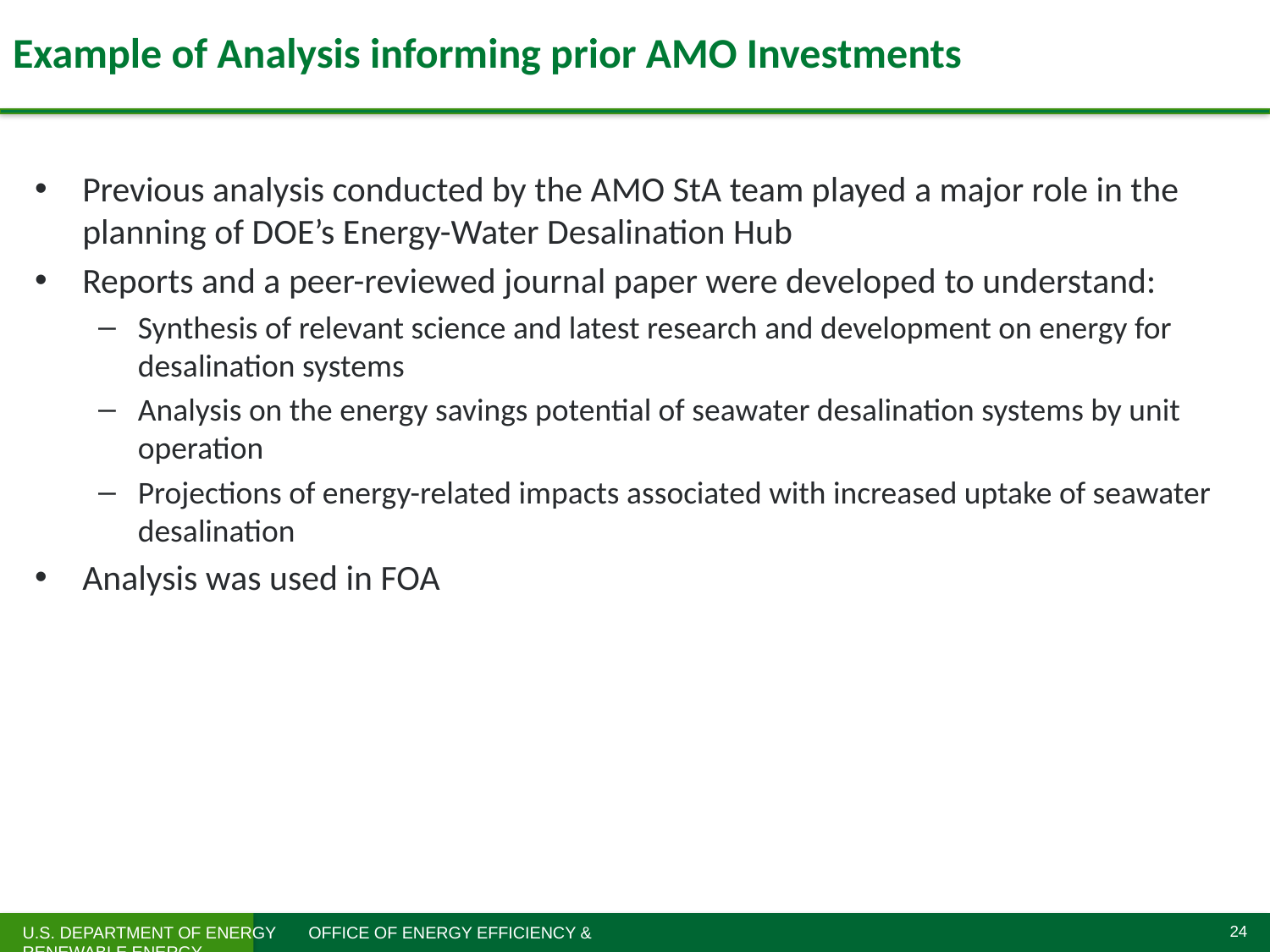

# Example of Analysis informing prior AMO Investments
Previous analysis conducted by the AMO StA team played a major role in the planning of DOE’s Energy-Water Desalination Hub
Reports and a peer-reviewed journal paper were developed to understand:
Synthesis of relevant science and latest research and development on energy for desalination systems
Analysis on the energy savings potential of seawater desalination systems by unit operation
Projections of energy-related impacts associated with increased uptake of seawater desalination
Analysis was used in FOA